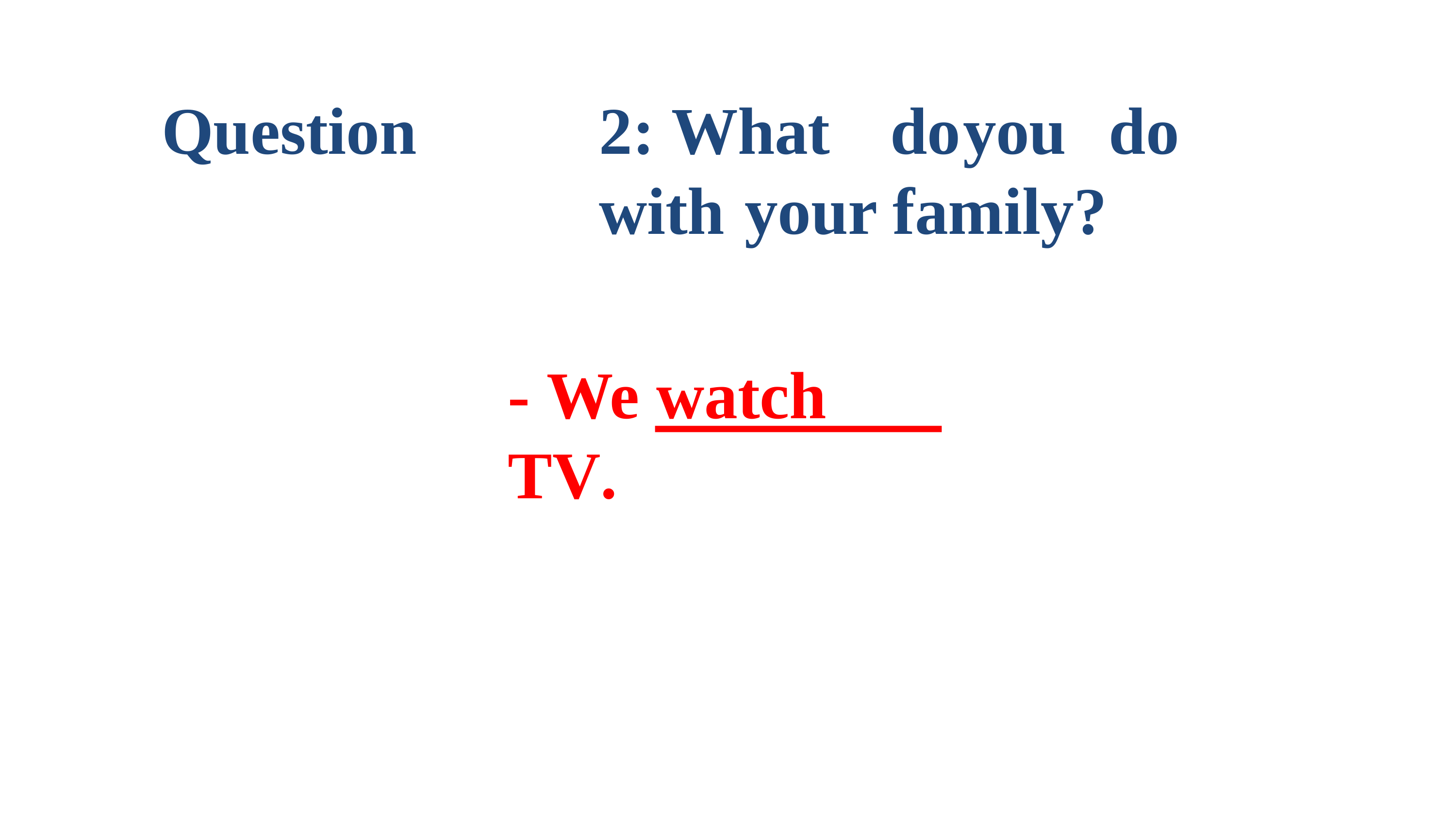

Question	2: What	do	you	do with	your family?
- We watch TV.